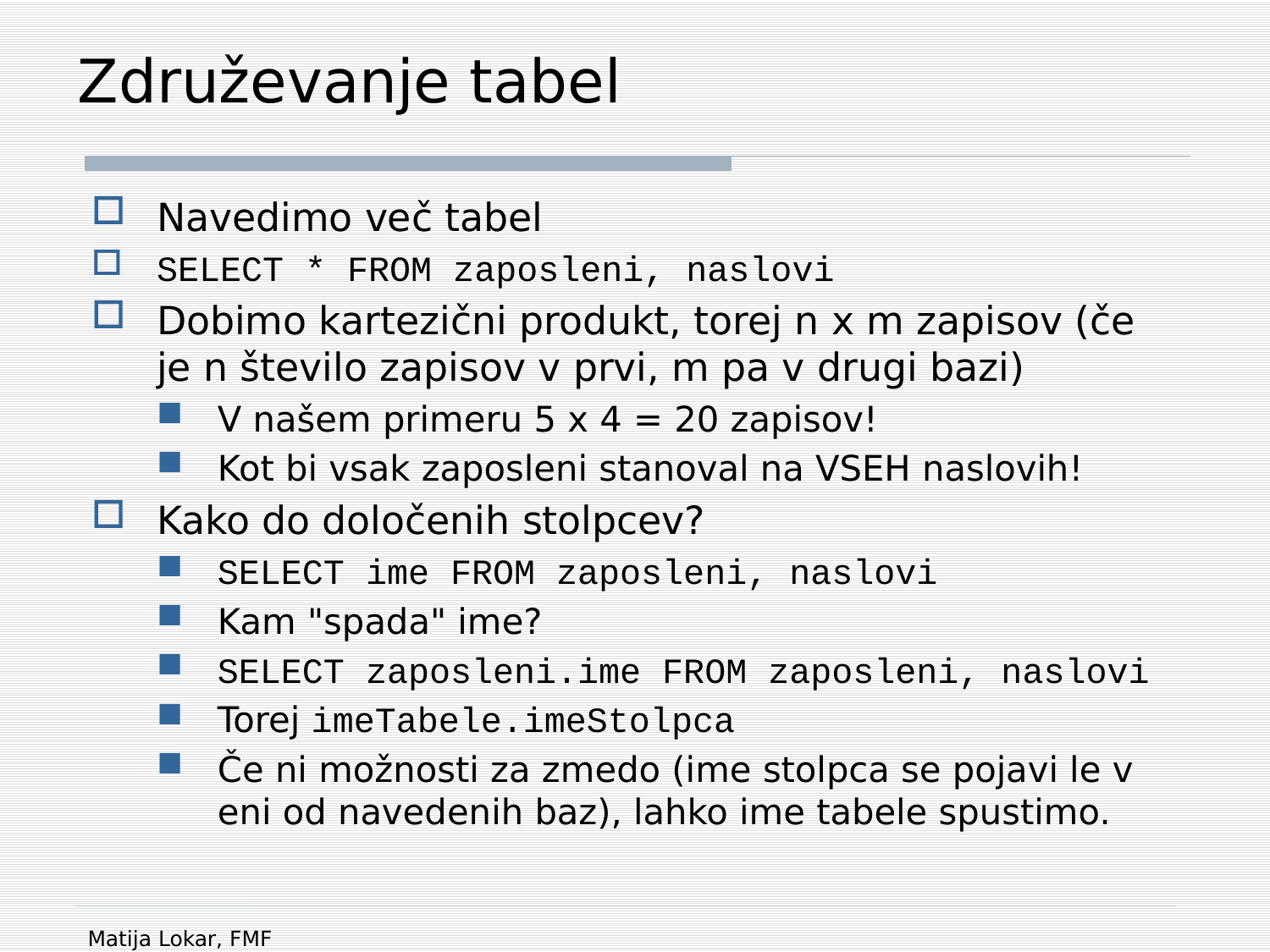

# Združevanje tabel
Navedimo več tabel
SELECT * FROM zaposleni, naslovi
Dobimo kartezični produkt, torej n x m zapisov (če je n število zapisov v prvi, m pa v drugi bazi)
V našem primeru 5 x 4 = 20 zapisov!
Kot bi vsak zaposleni stanoval na VSEH naslovih!
Kako do določenih stolpcev?
SELECT ime FROM zaposleni, naslovi
Kam "spada" ime?
SELECT zaposleni.ime FROM zaposleni, naslovi
Torej imeTabele.imeStolpca
Če ni možnosti za zmedo (ime stolpca se pojavi le v eni od navedenih baz), lahko ime tabele spustimo.

Matija Lokar, FMF